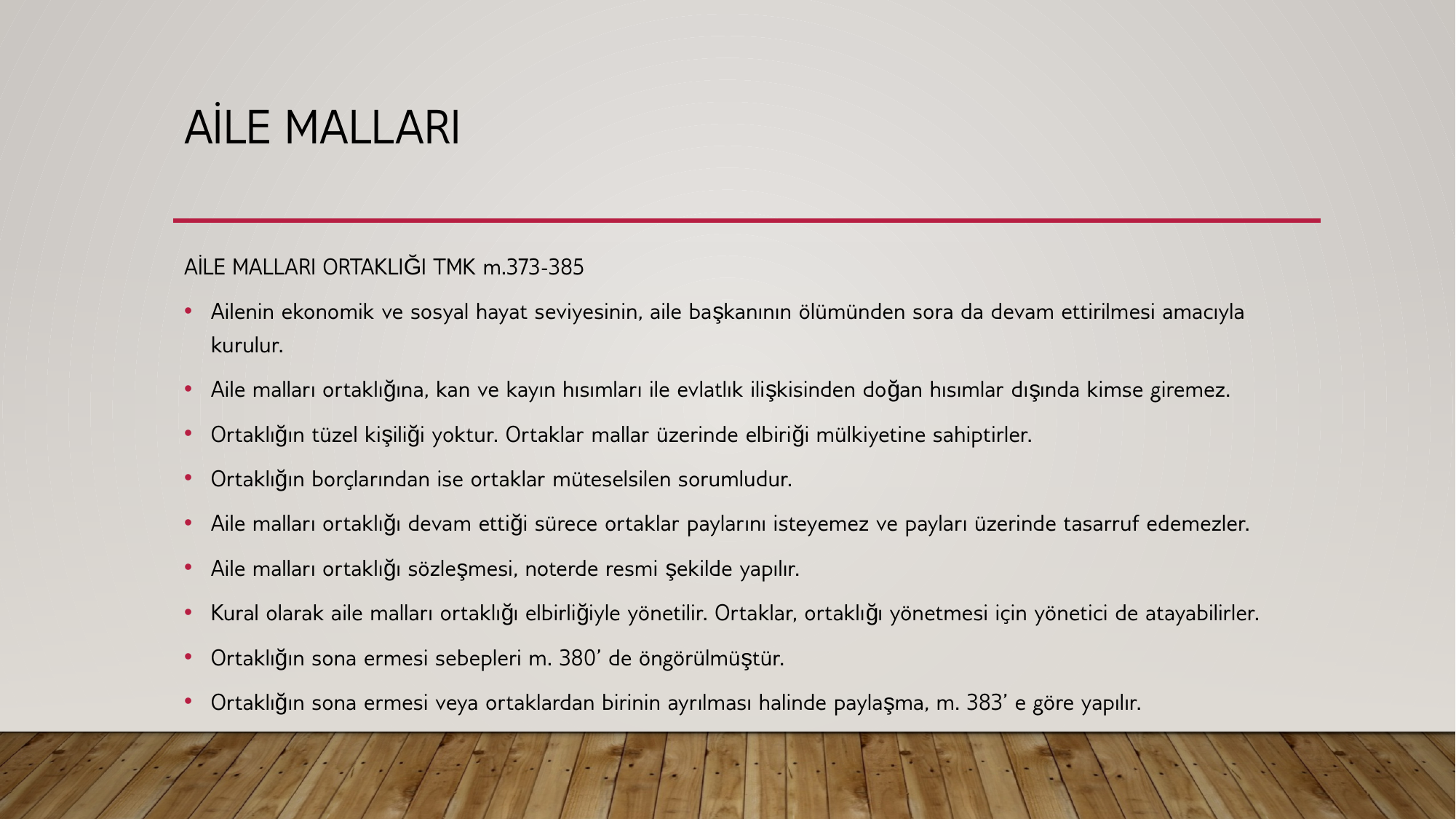

# Aile malları
AİLE MALLARI ORTAKLIĞI TMK m.373-385
Ailenin ekonomik ve sosyal hayat seviyesinin, aile başkanının ölümünden sora da devam ettirilmesi amacıyla kurulur.
Aile malları ortaklığına, kan ve kayın hısımları ile evlatlık ilişkisinden doğan hısımlar dışında kimse giremez.
Ortaklığın tüzel kişiliği yoktur. Ortaklar mallar üzerinde elbiriği mülkiyetine sahiptirler.
Ortaklığın borçlarından ise ortaklar müteselsilen sorumludur.
Aile malları ortaklığı devam ettiği sürece ortaklar paylarını isteyemez ve payları üzerinde tasarruf edemezler.
Aile malları ortaklığı sözleşmesi, noterde resmi şekilde yapılır.
Kural olarak aile malları ortaklığı elbirliğiyle yönetilir. Ortaklar, ortaklığı yönetmesi için yönetici de atayabilirler.
Ortaklığın sona ermesi sebepleri m. 380’ de öngörülmüştür.
Ortaklığın sona ermesi veya ortaklardan birinin ayrılması halinde paylaşma, m. 383’ e göre yapılır.